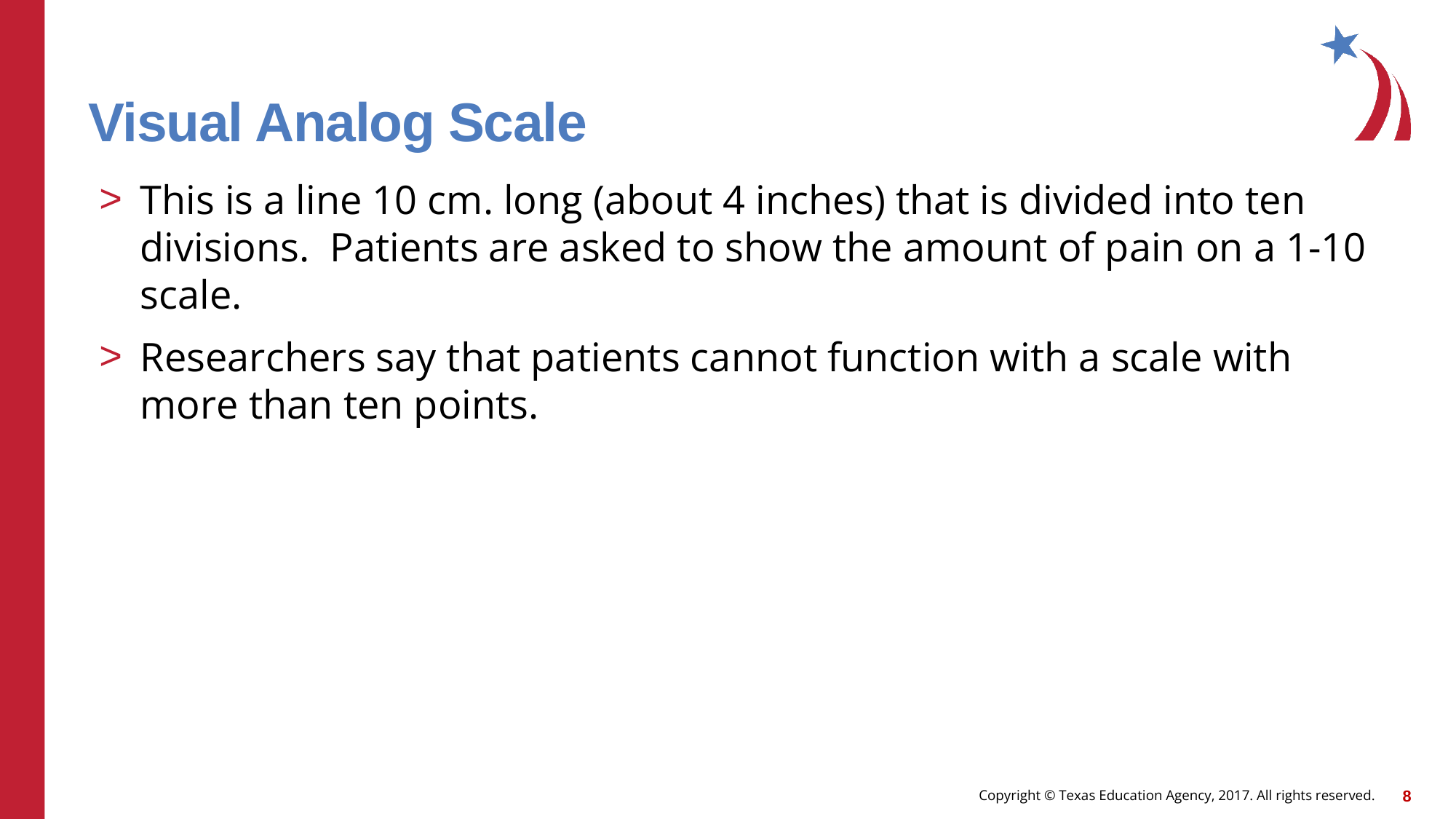

# Visual Analog Scale
This is a line 10 cm. long (about 4 inches) that is divided into ten divisions.  Patients are asked to show the amount of pain on a 1-10 scale.
Researchers say that patients cannot function with a scale with more than ten points.